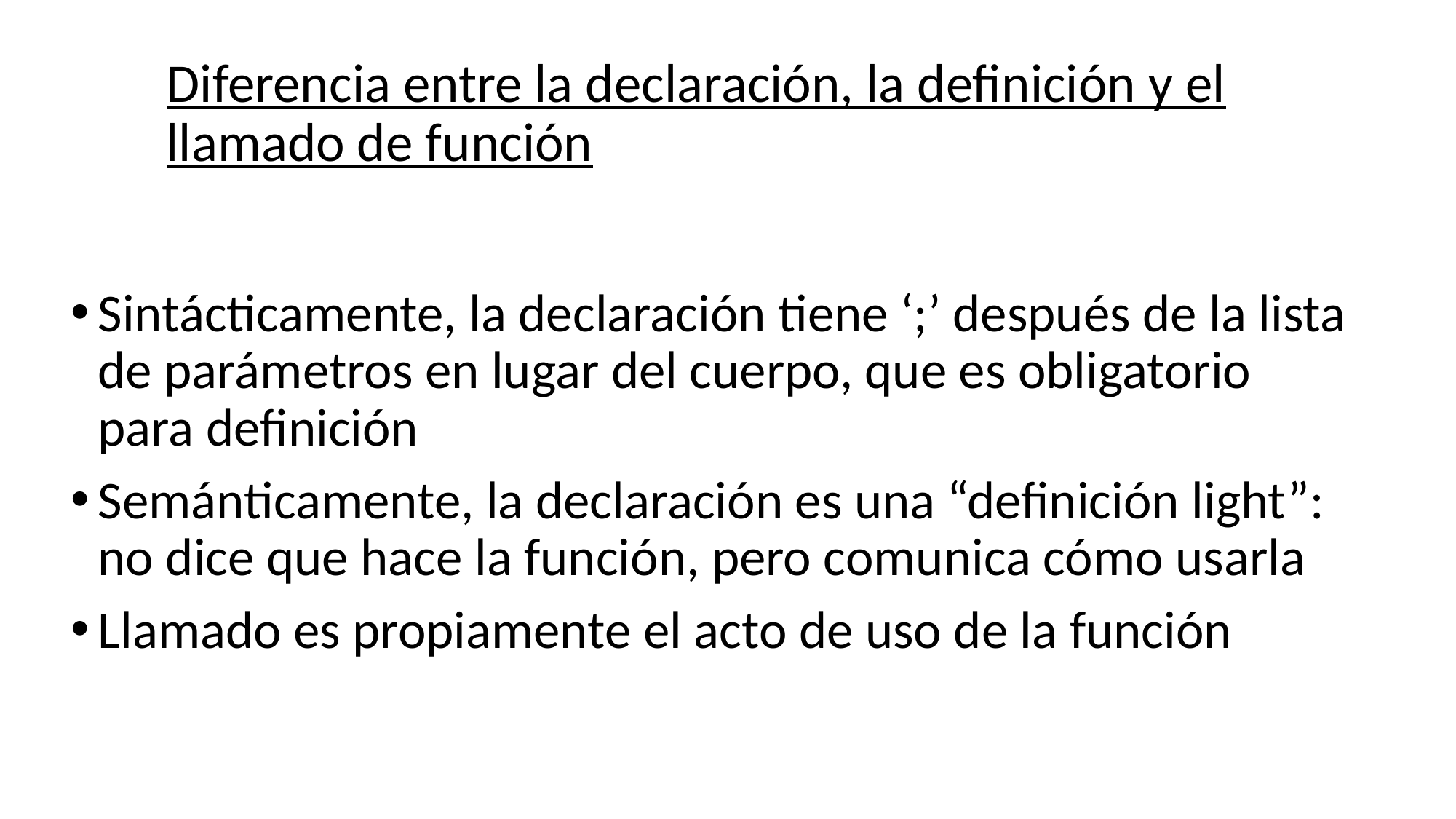

# Diferencia entre la declaración, la definición y el llamado de función

Sintácticamente, la declaración tiene ‘;’ después de la lista de parámetros en lugar del cuerpo, que es obligatorio para definición
Semánticamente, la declaración es una “definición light”: no dice que hace la función, pero comunica cómo usarla
Llamado es propiamente el acto de uso de la función